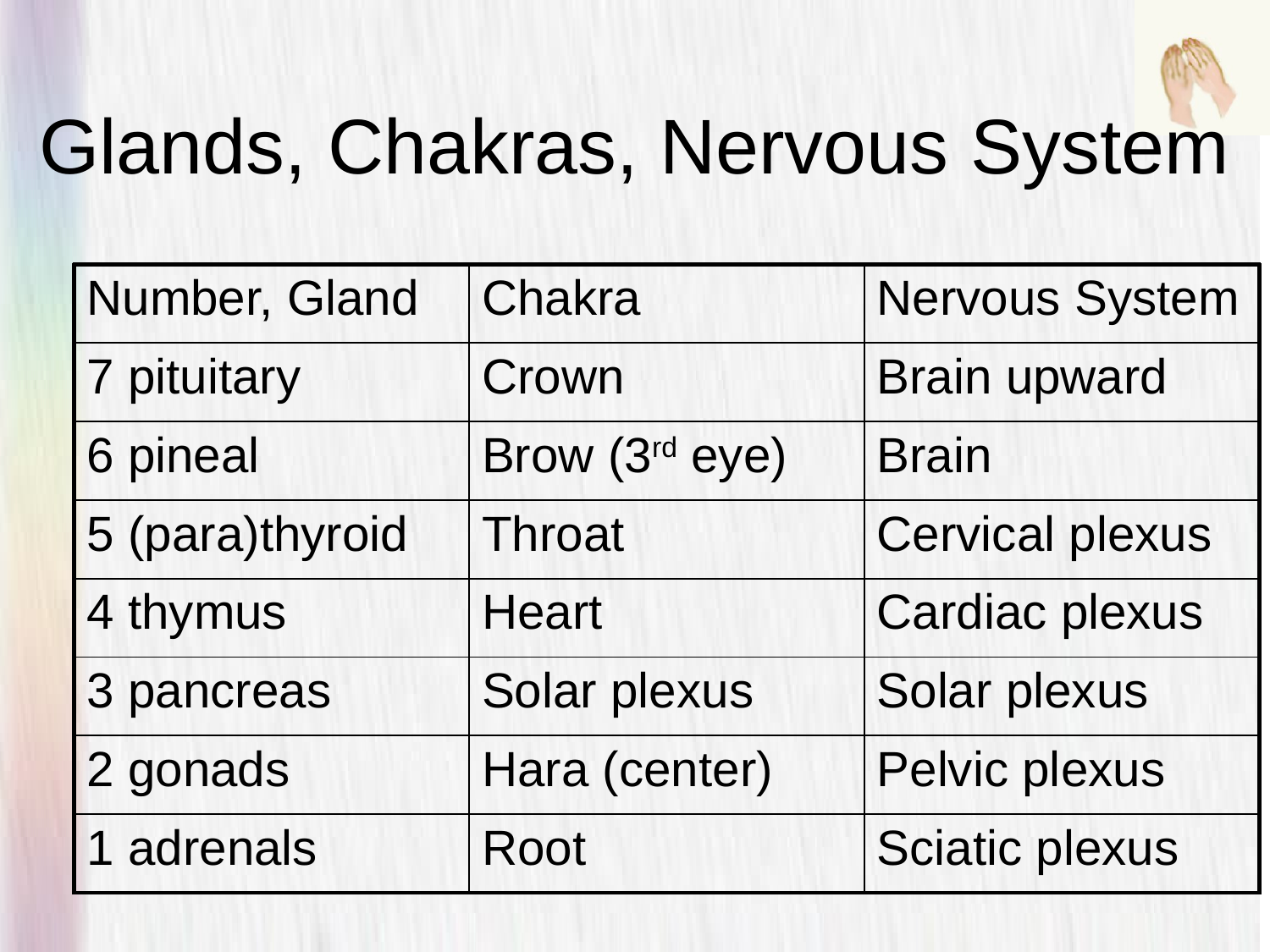

# Glands, Chakras, Nervous System
| Number, Gland | Chakra | Nervous System |
| --- | --- | --- |
| 7 pituitary | Crown | Brain upward |
| 6 pineal | Brow (3rd eye) | Brain |
| 5 (para)thyroid | Throat | Cervical plexus |
| 4 thymus | Heart | Cardiac plexus |
| 3 pancreas | Solar plexus | Solar plexus |
| 2 gonads | Hara (center) | Pelvic plexus |
| 1 adrenals | Root | Sciatic plexus |